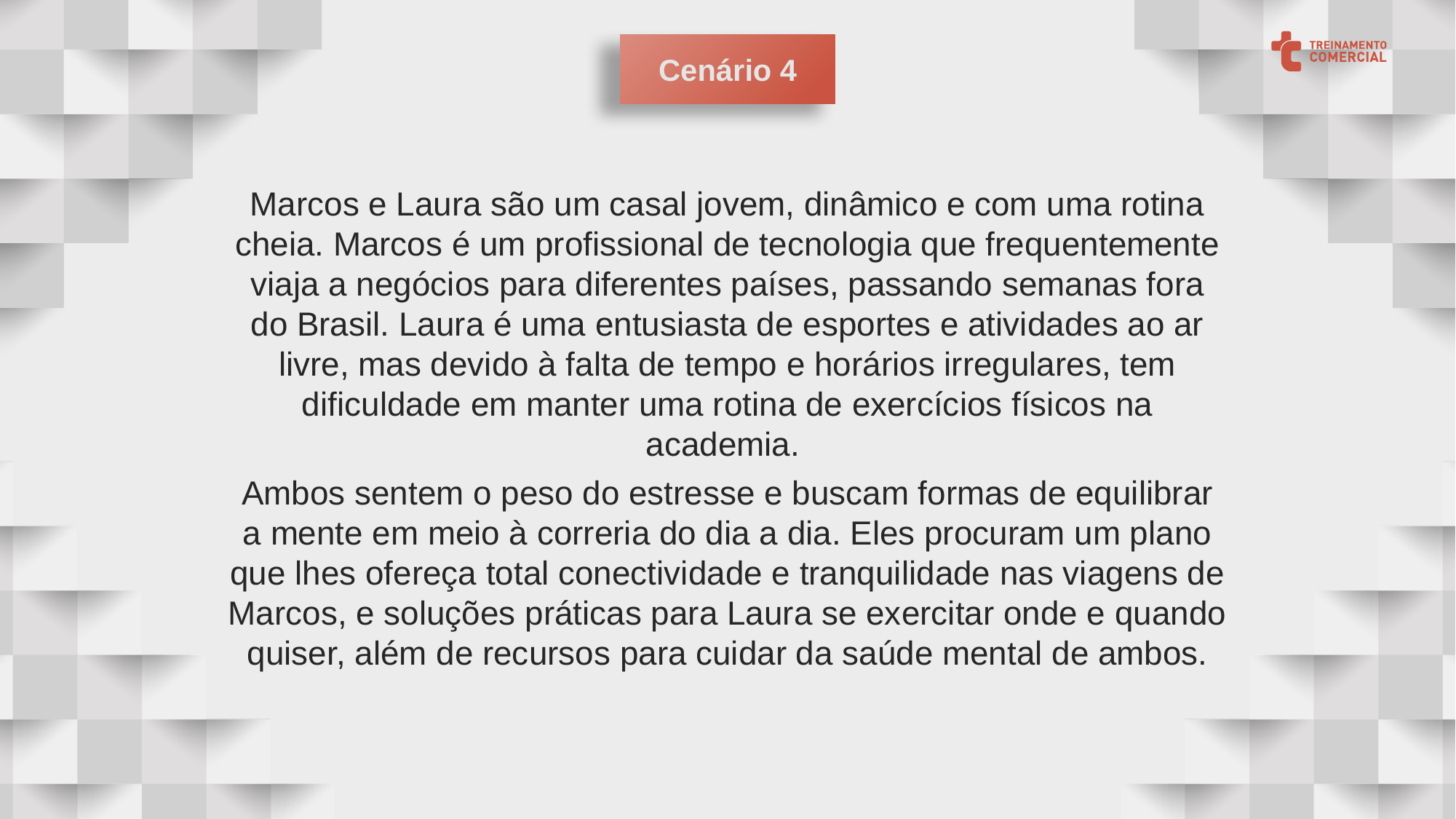

Cenário 4
Marcos e Laura são um casal jovem, dinâmico e com uma rotina cheia. Marcos é um profissional de tecnologia que frequentemente viaja a negócios para diferentes países, passando semanas fora do Brasil. Laura é uma entusiasta de esportes e atividades ao ar livre, mas devido à falta de tempo e horários irregulares, tem dificuldade em manter uma rotina de exercícios físicos na academia.
Ambos sentem o peso do estresse e buscam formas de equilibrar a mente em meio à correria do dia a dia. Eles procuram um plano que lhes ofereça total conectividade e tranquilidade nas viagens de Marcos, e soluções práticas para Laura se exercitar onde e quando quiser, além de recursos para cuidar da saúde mental de ambos.